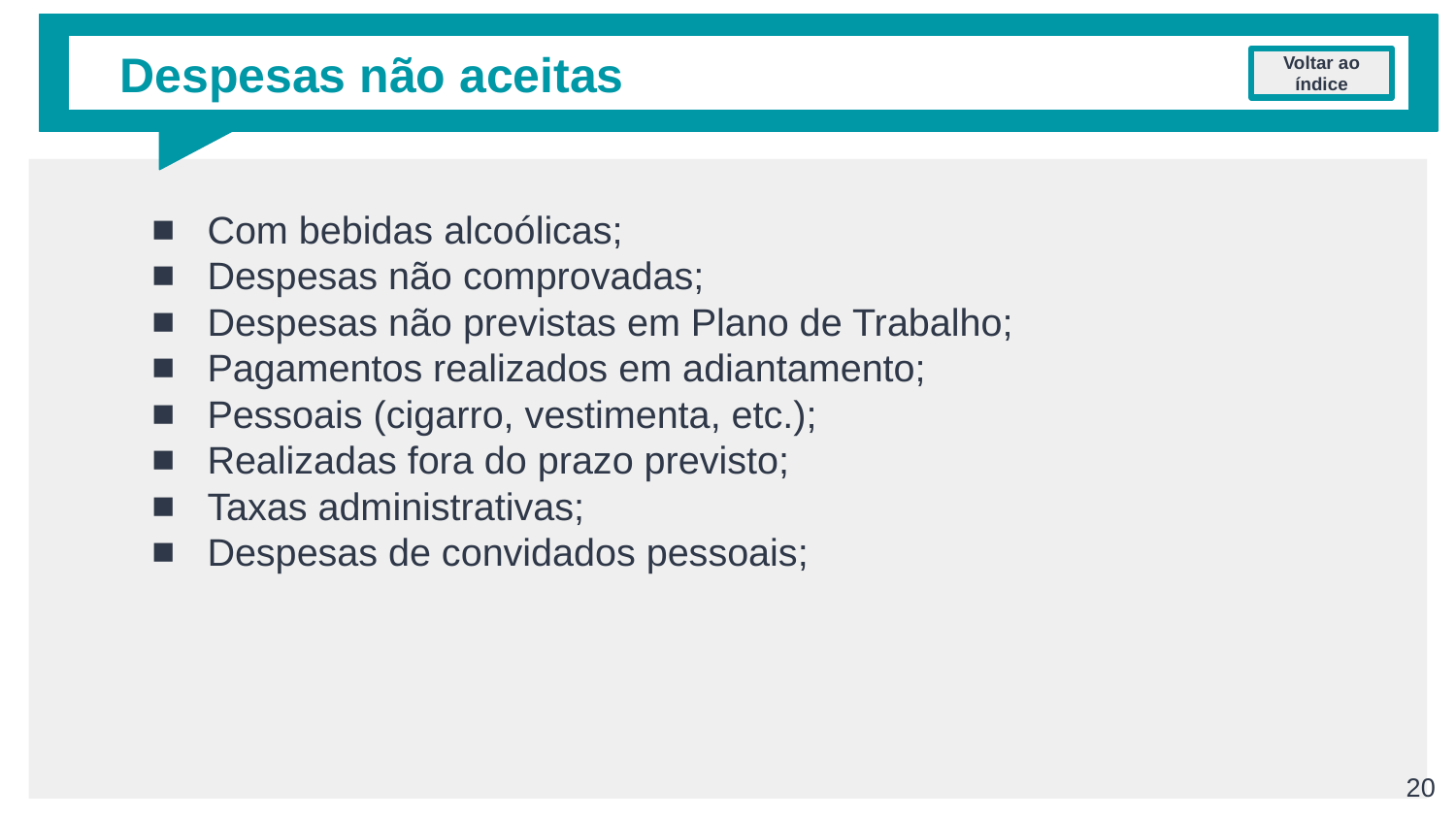

# Despesas não aceitas
Voltar ao índice
Com bebidas alcoólicas;
Despesas não comprovadas;
Despesas não previstas em Plano de Trabalho;
Pagamentos realizados em adiantamento;
Pessoais (cigarro, vestimenta, etc.);
Realizadas fora do prazo previsto;
Taxas administrativas;
Despesas de convidados pessoais;
20